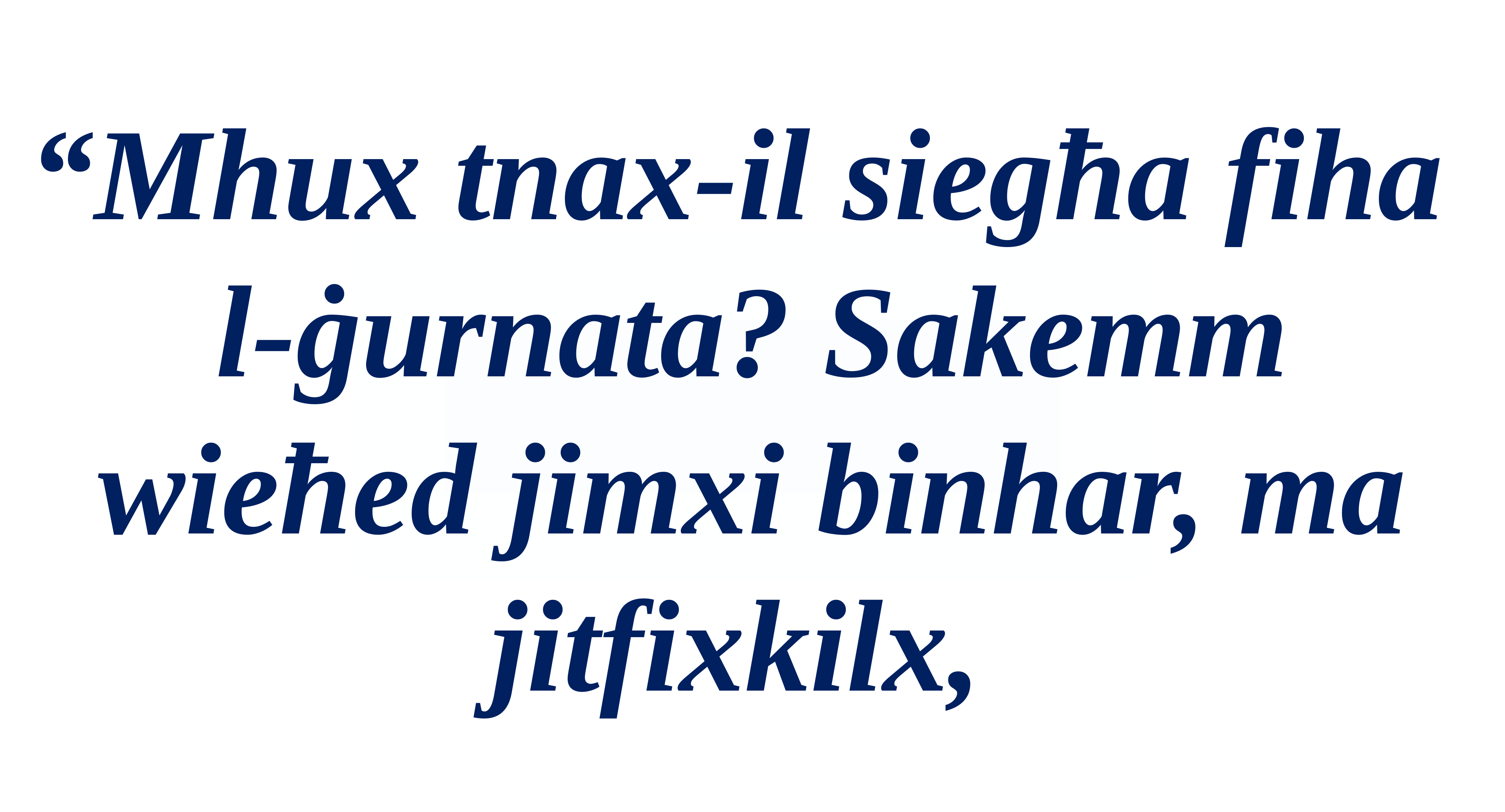

“Mhux tnax-il siegħa fiha
l-ġurnata? Sakemm
wieħed jimxi binhar, ma jitfixkilx,